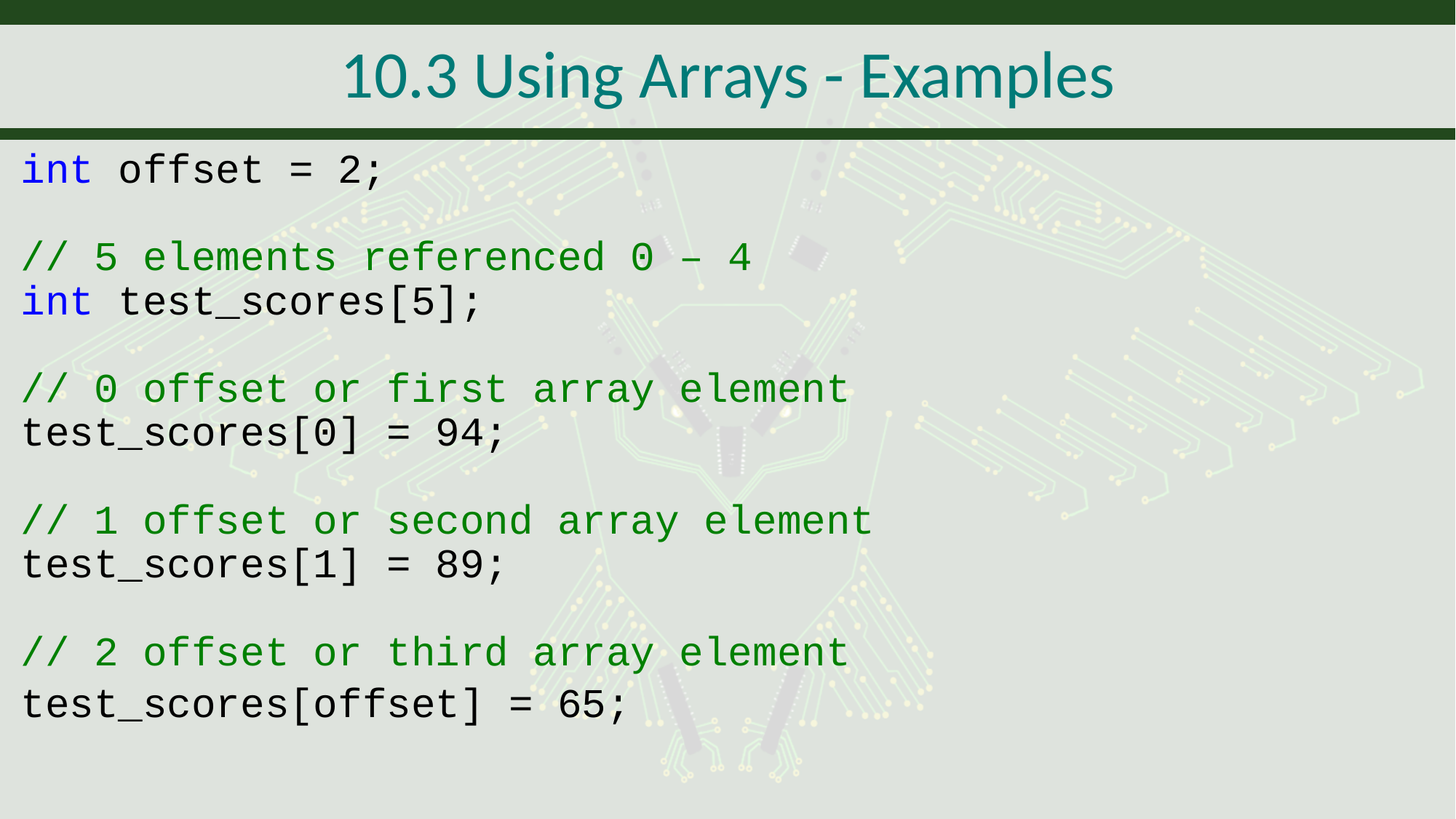

# 10.3 Using Arrays - Examples
int offset = 2;

// 5 elements referenced 0 – 4
int test_scores[5];

// 0 offset or first array element
test_scores[0] = 94;

// 1 offset or second array element
test_scores[1] = 89;

// 2 offset or third array element
test_scores[offset] = 65;